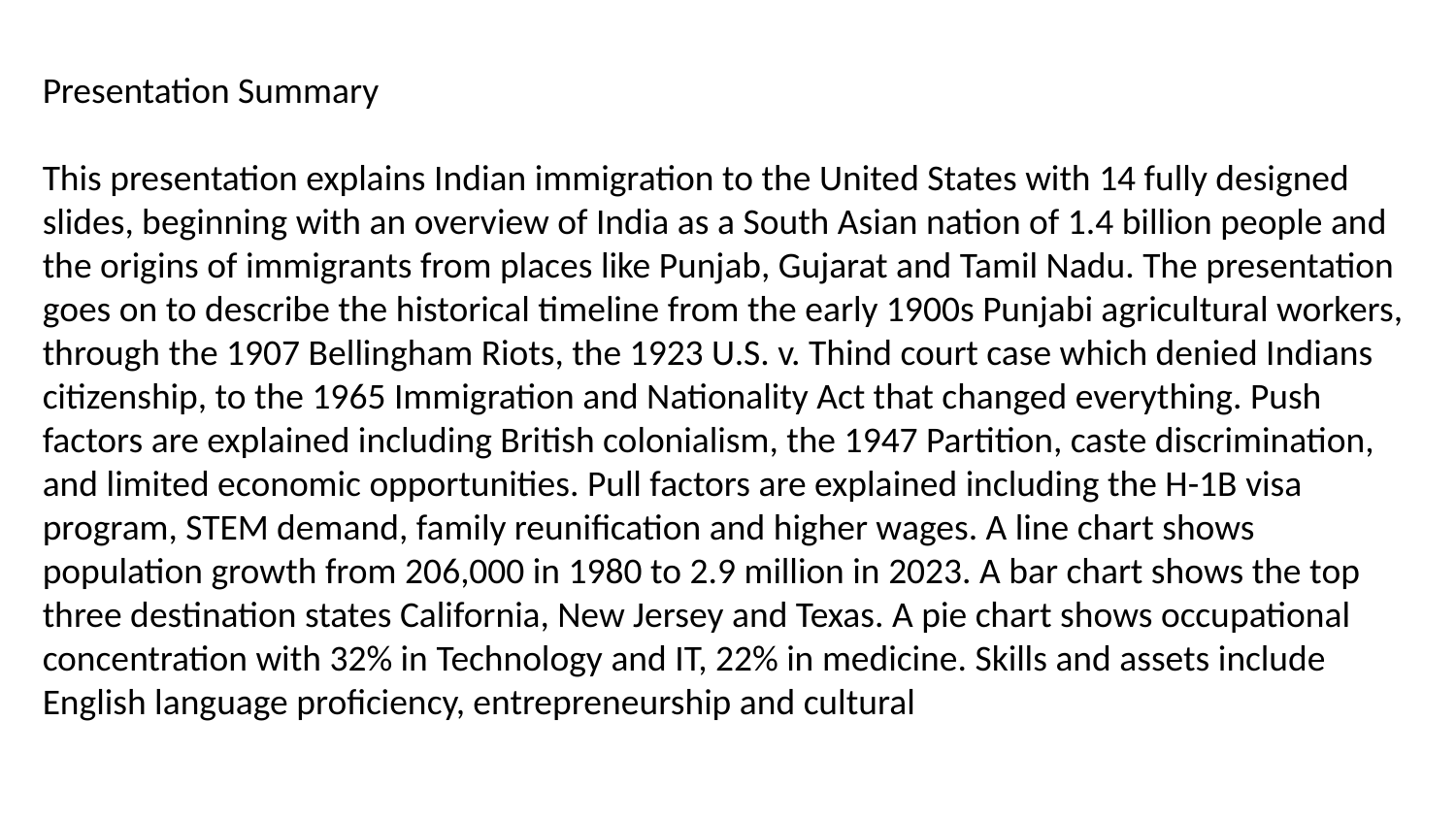

Presentation Summary

This presentation explains Indian immigration to the United States with 14 fully designed slides, beginning with an overview of India as a South Asian nation of 1.4 billion people and the origins of immigrants from places like Punjab, Gujarat and Tamil Nadu. The presentation goes on to describe the historical timeline from the early 1900s Punjabi agricultural workers, through the 1907 Bellingham Riots, the 1923 U.S. v. Thind court case which denied Indians citizenship, to the 1965 Immigration and Nationality Act that changed everything. Push factors are explained including British colonialism, the 1947 Partition, caste discrimination, and limited economic opportunities. Pull factors are explained including the H-1B visa program, STEM demand, family reunification and higher wages. A line chart shows population growth from 206,000 in 1980 to 2.9 million in 2023. A bar chart shows the top three destination states California, New Jersey and Texas. A pie chart shows occupational concentration with 32% in Technology and IT, 22% in medicine. Skills and assets include English language proficiency, entrepreneurship and cultural